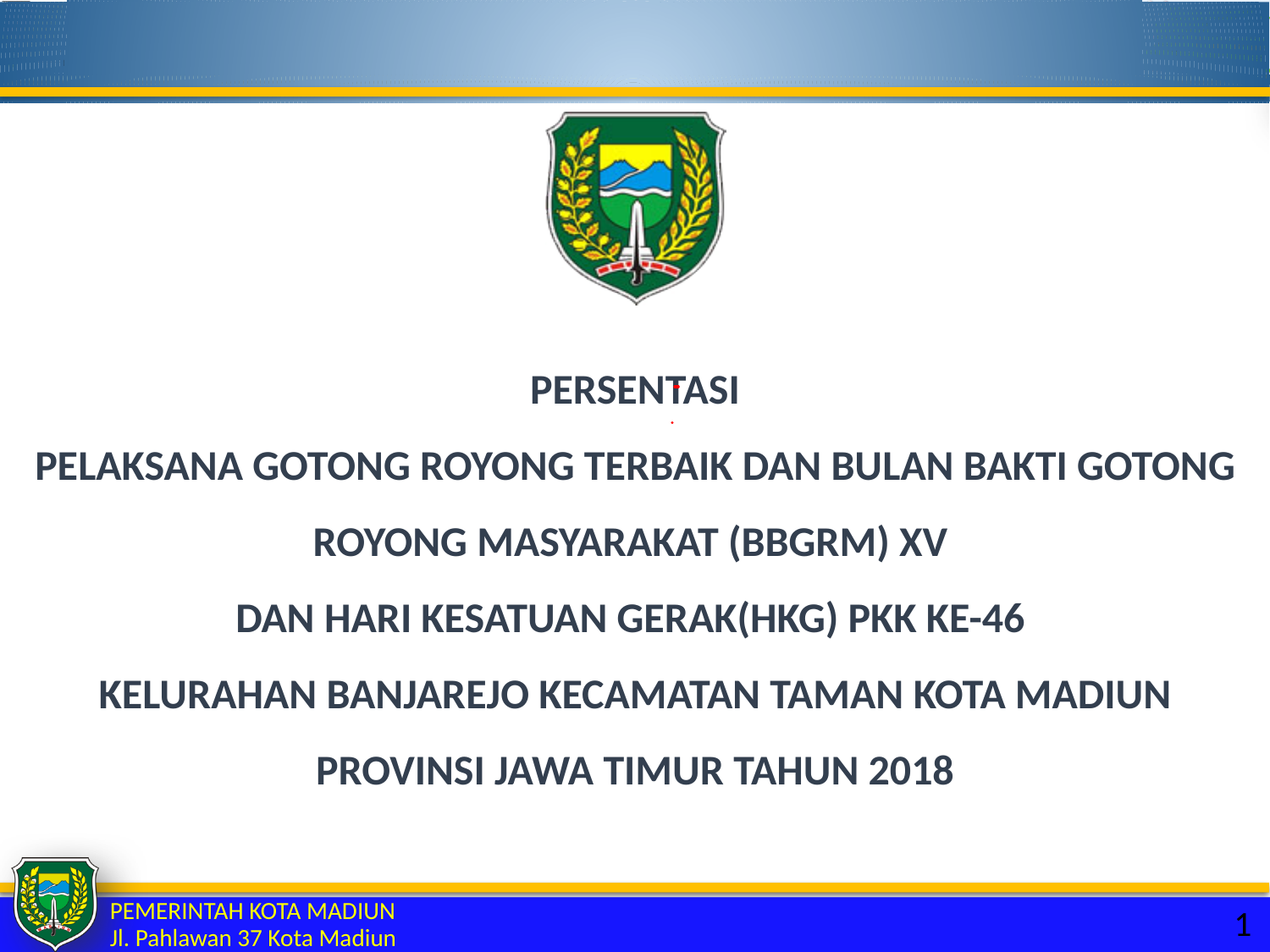

PERSENTASI
PELAKSANA GOTONG ROYONG TERBAIK DAN BULAN BAKTI GOTONG ROYONG MASYARAKAT (BBGRM) XV
DAN HARI KESATUAN GERAK(HKG) PKK KE-46
KELURAHAN BANJAREJO KECAMATAN TAMAN KOTA MADIUN
PROVINSI JAWA TIMUR TAHUN 2018
1